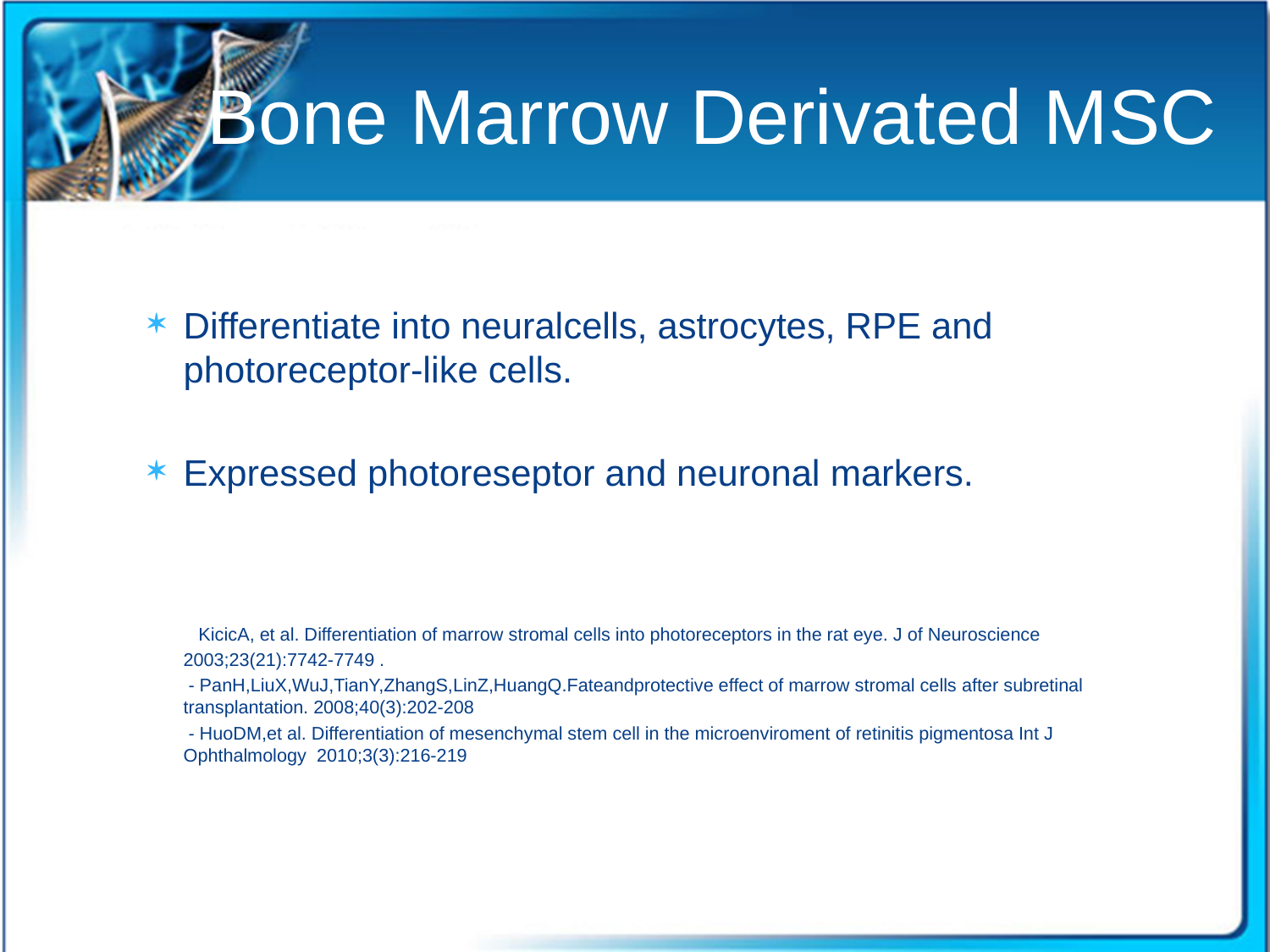

# Bone Marrow Derivated MSC
Differentiate into neuralcells, astrocytes, RPE and photoreceptor-like cells.

Expressed photoreseptor and neuronal markers.

     KicicA, et al. Differentiation of marrow stromal cells into photoreceptors in the rat eye. J of Neuroscience 2003;23(21):7742-7749 .
        - PanH,LiuX,WuJ,TianY,ZhangS,LinZ,HuangQ.Fateandprotective effect of marrow stromal cells after subretinal transplantation. 2008;40(3):202-208
        - HuoDM,et al. Differentiation of mesenchymal stem cell in the microenviroment of retinitis pigmentosa Int J Ophthalmology  2010;3(3):216-219